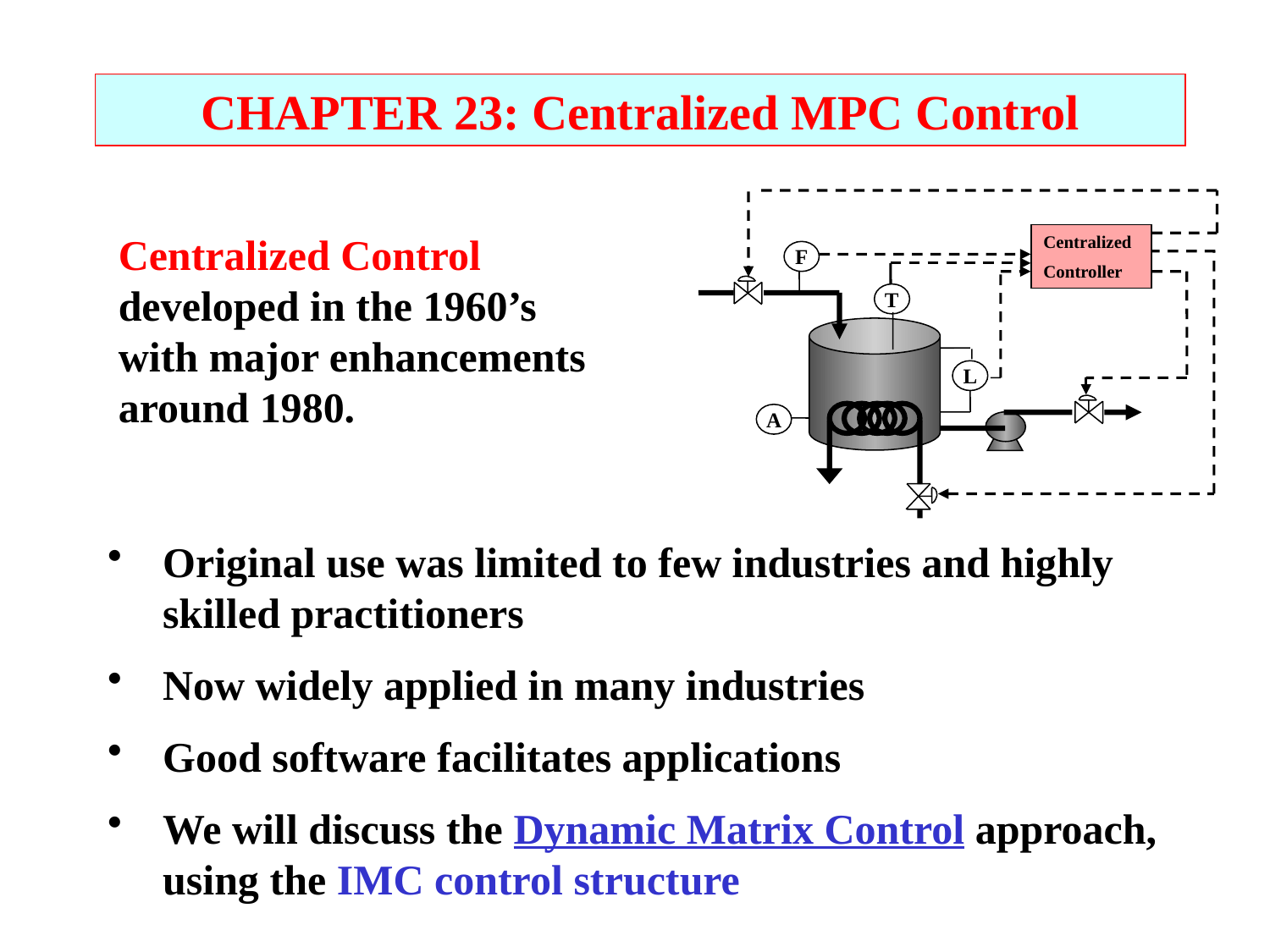

CHAPTER 23: Centralized MPC Control

Centralized
Controller

F

T

L

A

Centralized Control developed in the 1960’s with major enhancements around 1980.
Original use was limited to few industries and highly skilled practitioners
Now widely applied in many industries
Good software facilitates applications
We will discuss the Dynamic Matrix Control approach, using the IMC control structure